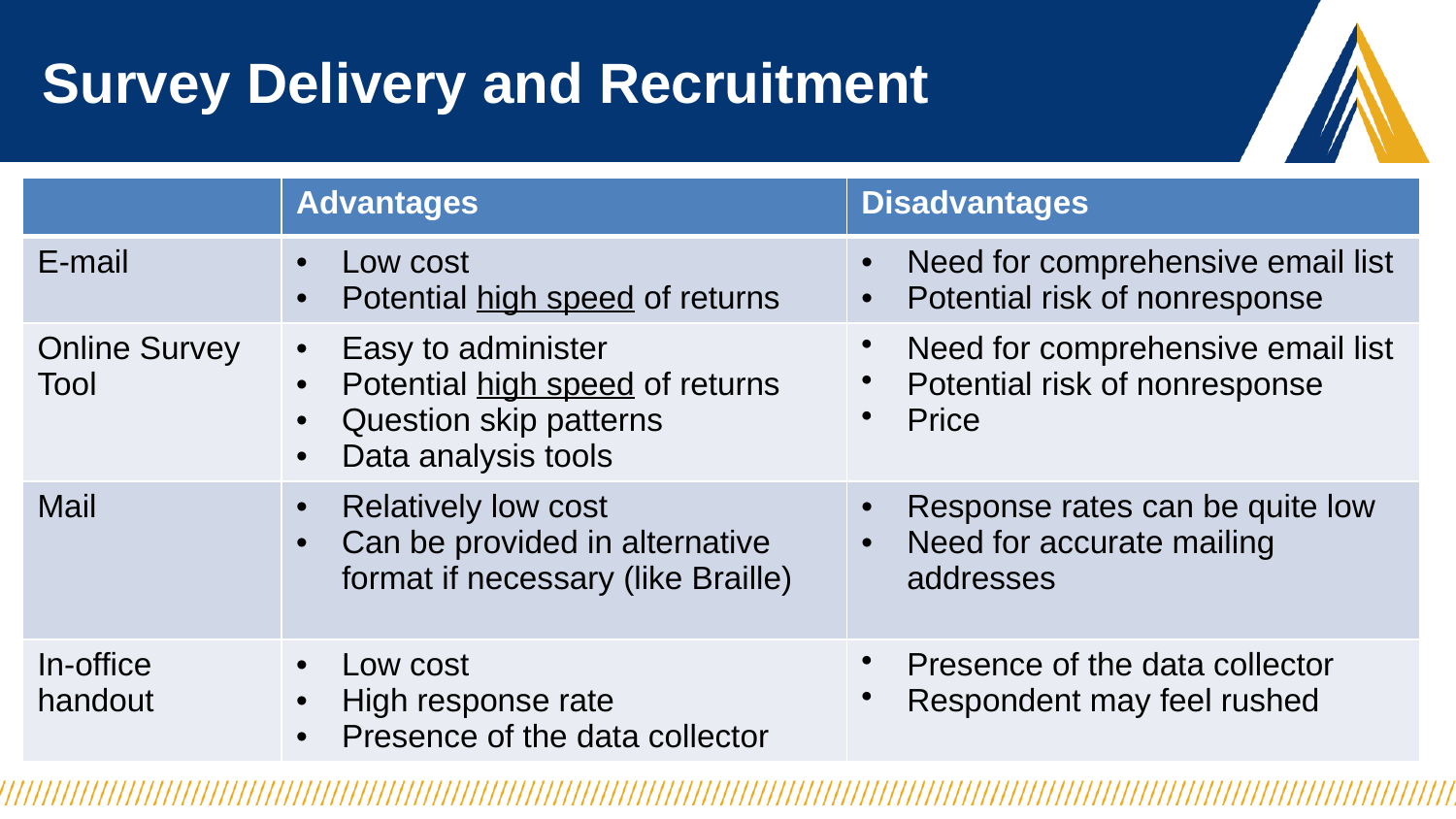

# Survey Delivery and Recruitment
|  | Advantages | Disadvantages |
| --- | --- | --- |
| E-mail | Low cost  Potential high speed of returns | Need for comprehensive email list  Potential risk of nonresponse |
| Online Survey Tool | Easy to administer  Potential high speed of returns  Question skip patterns  Data analysis tools | Need for comprehensive email list  Potential risk of nonresponse  Price |
| Mail | Relatively low cost Can be provided in alternative format if necessary (like Braille) | Response rates can be quite low  Need for accurate mailing addresses |
| In-office handout | Low cost  High response rate Presence of the data collector | Presence of the data collector  Respondent may feel rushed |